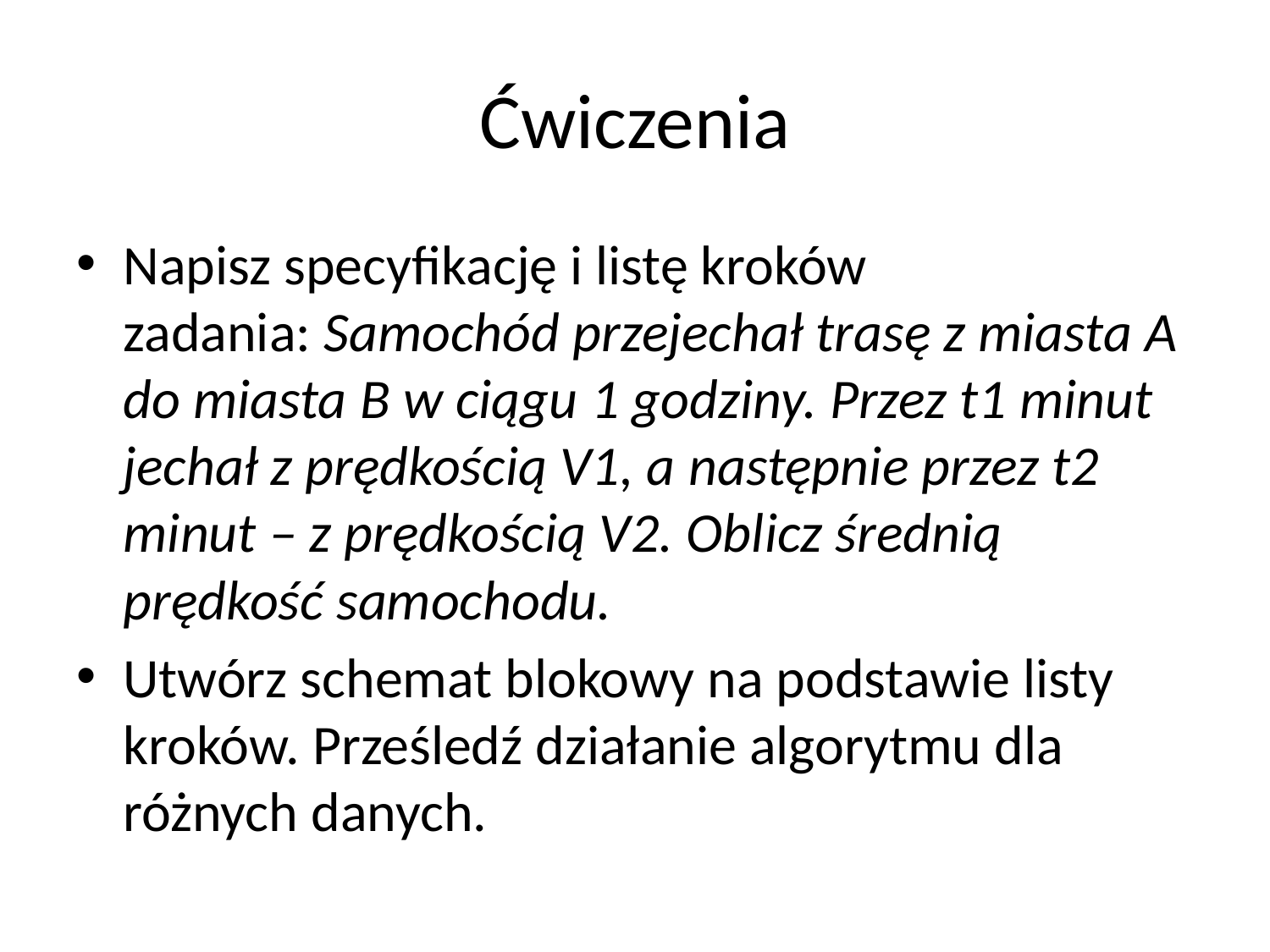

# Ćwiczenia
Napisz specyfikację i listę kroków zadania: Samochód przejechał trasę z miasta A do miasta B w ciągu 1 godziny. Przez t1 minut jechał z prędkością V1, a następnie przez t2 minut – z prędkością V2. Oblicz średnią prędkość samochodu.
Utwórz schemat blokowy na podstawie listy kroków. Prześledź działanie algorytmu dla różnych danych.